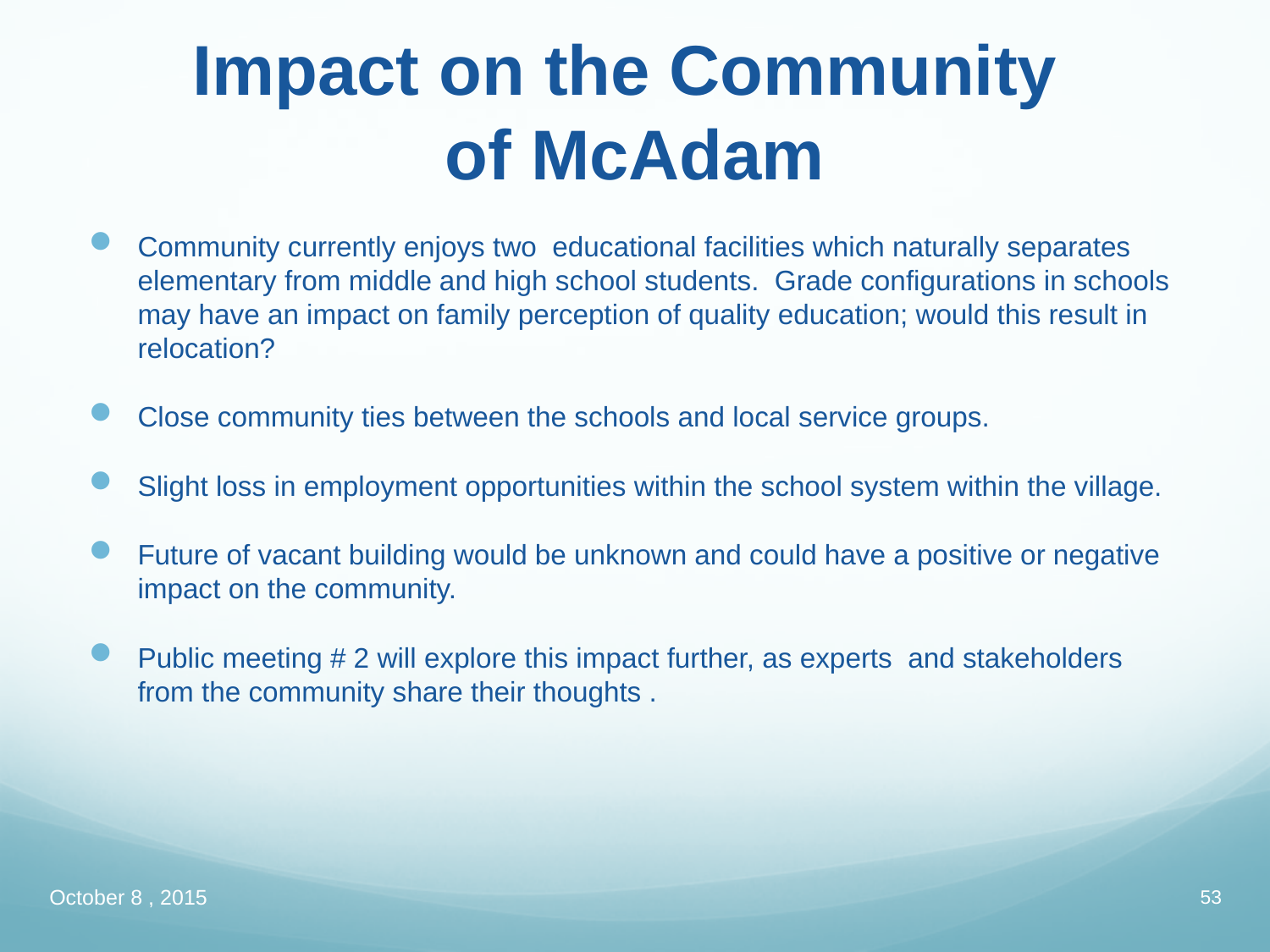

# Impact on the Community of McAdam
Community currently enjoys two  educational facilities which naturally separates elementary from middle and high school students.  Grade configurations in schools may have an impact on family perception of quality education; would this result in relocation?
Close community ties between the schools and local service groups.
Slight loss in employment opportunities within the school system within the village.
Future of vacant building would be unknown and could have a positive or negative impact on the community.
Public meeting # 2 will explore this impact further, as experts  and stakeholders from the community share their thoughts .

October 8 , 2015
53